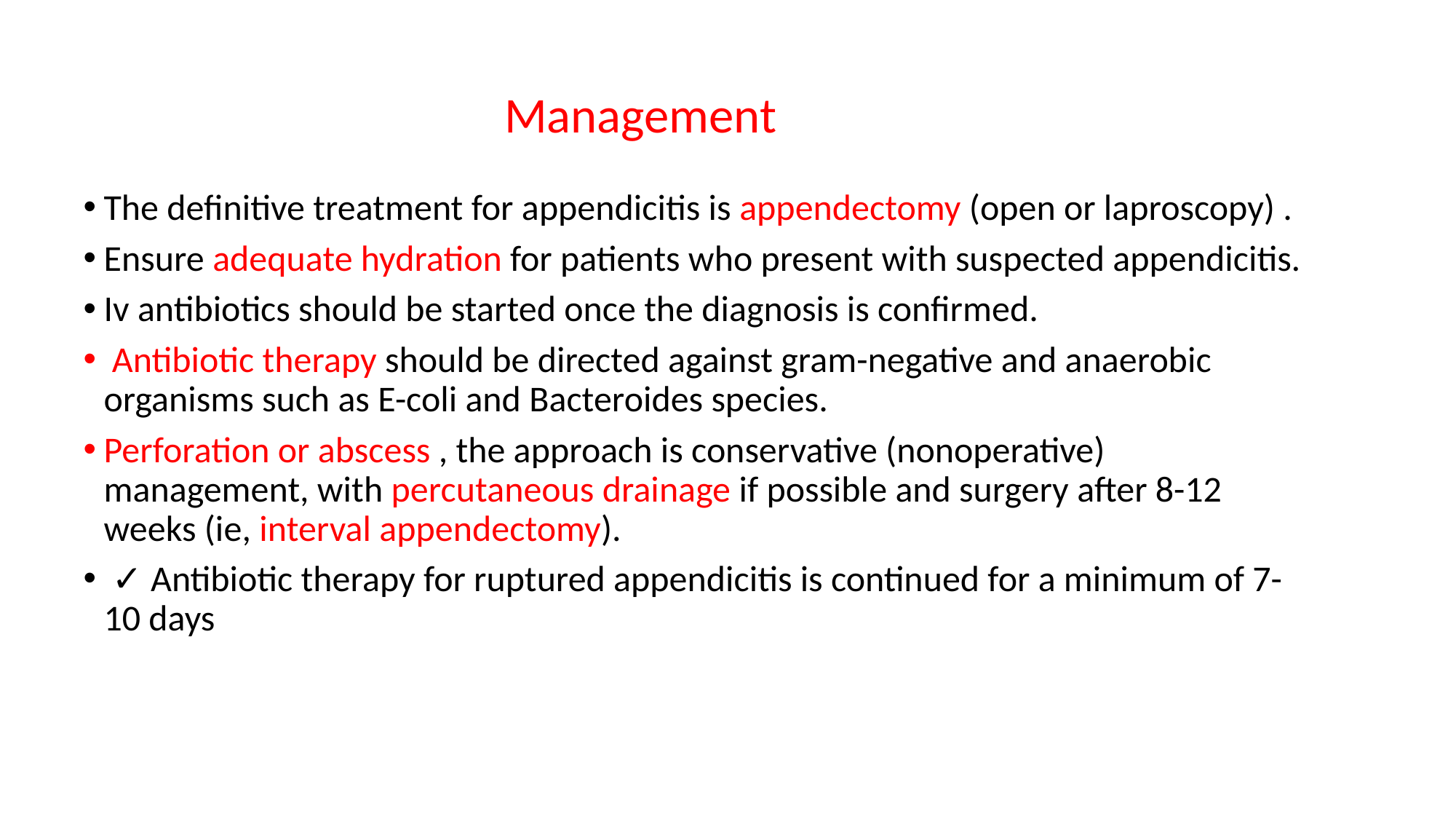

# Management
The definitive treatment for appendicitis is appendectomy (open or laproscopy) .
Ensure adequate hydration for patients who present with suspected appendicitis.
Iv antibiotics should be started once the diagnosis is confirmed.
 Antibiotic therapy should be directed against gram-negative and anaerobic organisms such as E-coli and Bacteroides species.
Perforation or abscess , the approach is conservative (nonoperative) management, with percutaneous drainage if possible and surgery after 8-12 weeks (ie, interval appendectomy).
 ✓ Antibiotic therapy for ruptured appendicitis is continued for a minimum of 7-10 days